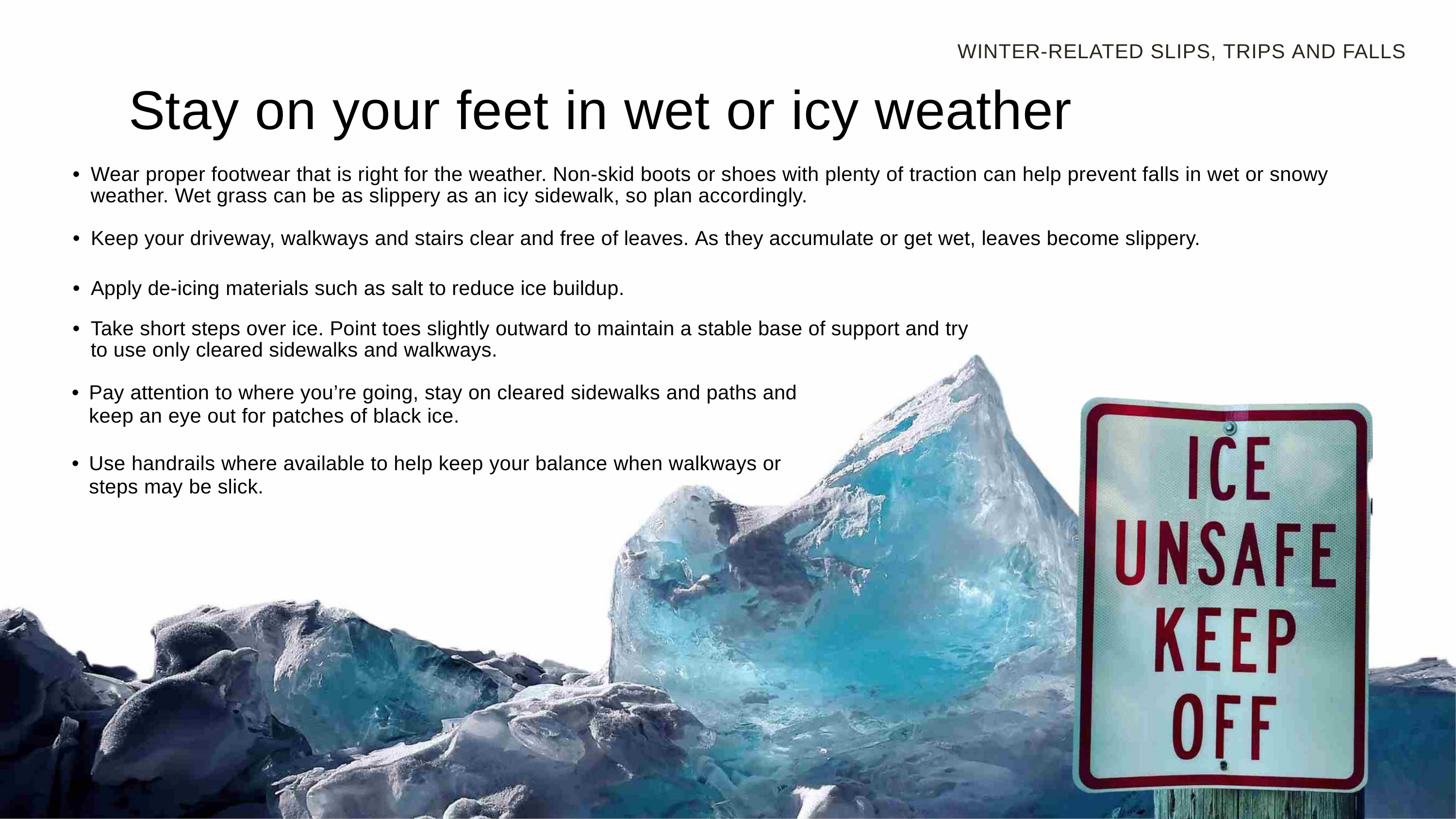

WINTER-RELATED SLIPS, TRIPS AND FALLS
Stay on your feet in wet or icy weather
• Wear proper footwear that is right for the weather. Non-skid boots or shoes with plenty of traction can help prevent falls in wet or snowy
weather. Wet grass can be as slippery as an icy sidewalk, so plan accordingly.
• Keep your driveway, walkways and stairs clear and free of leaves. As they accumulate or get wet, leaves become slippery.
• Apply de-icing materials such as salt to reduce ice buildup.
• Take short steps over ice. Point toes slightly outward to maintain a stable base of support and try
to use only cleared sidewalks and walkways.
• Pay attention to where you’re going, stay on cleared sidewalks and paths and
keep an eye out for patches of black ice.
• Use handrails where available to help keep your balance when walkways or
steps may be slick.